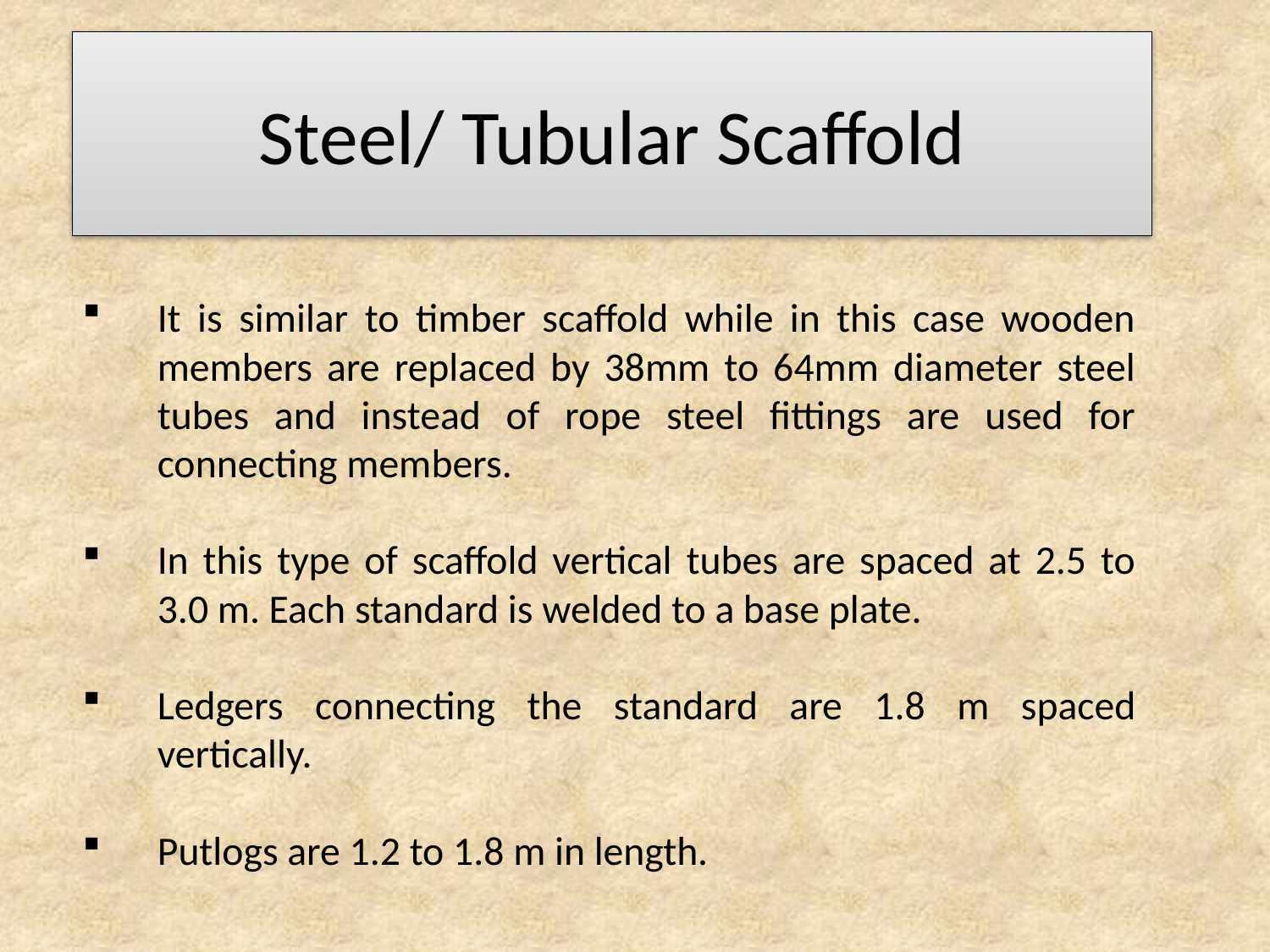

# Steel/ Tubular Scaffold
It is similar to timber scaffold while in this case wooden members are replaced by 38mm to 64mm diameter steel tubes and instead of rope steel fittings are used for connecting members.

In this type of scaffold vertical tubes are spaced at 2.5 to 3.0 m. Each standard is welded to a base plate.

Ledgers connecting the standard are 1.8 m spaced vertically.

Putlogs are 1.2 to 1.8 m in length.